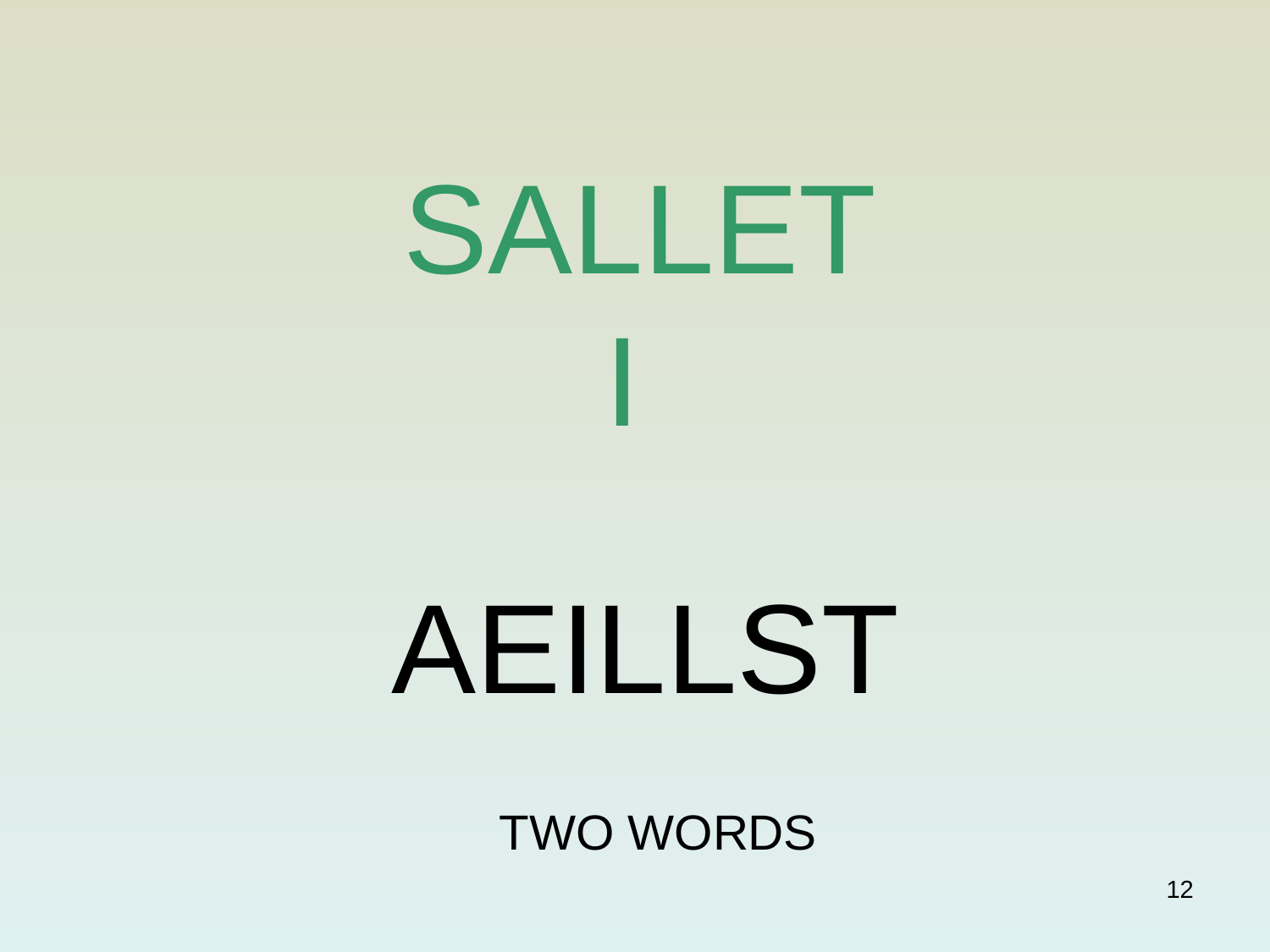

# SALLET I
AEILLST
TWO WORDS
12